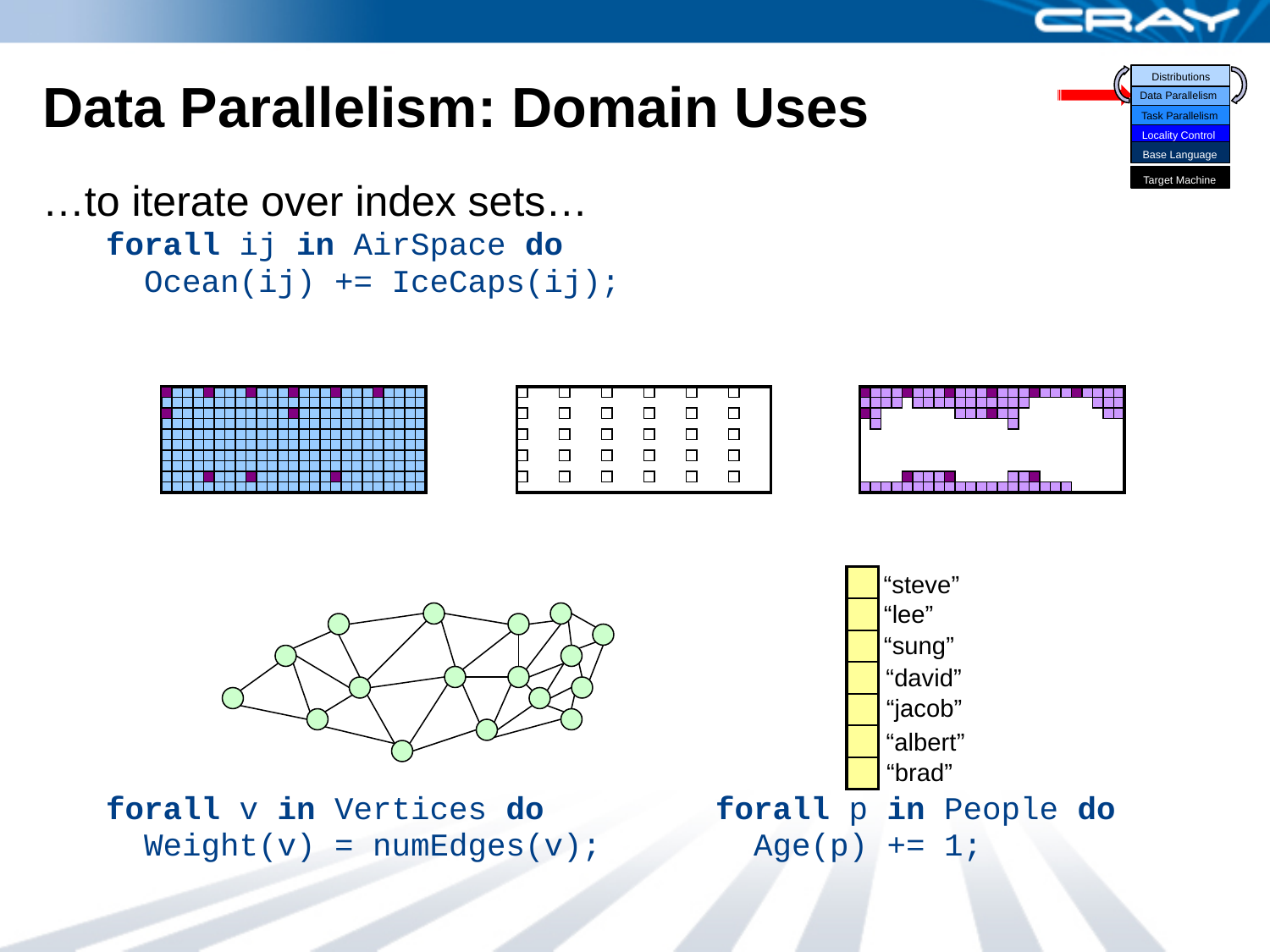

Distributions

Data Parallelism

Task Parallelism

Locality Control

Base Language

Target Machine
# Data Parallelism: Domain Uses

…to iterate over index sets…
forall ij in AirSpace do
  Ocean(ij) += IceCaps(ij);

forall v in Vertices do         forall p in People do
  Weight(v) = numEdges(v);        Age(p) += 1;

“steve”

“lee”

“sung”

“david”

“jacob”

“albert”

“brad”